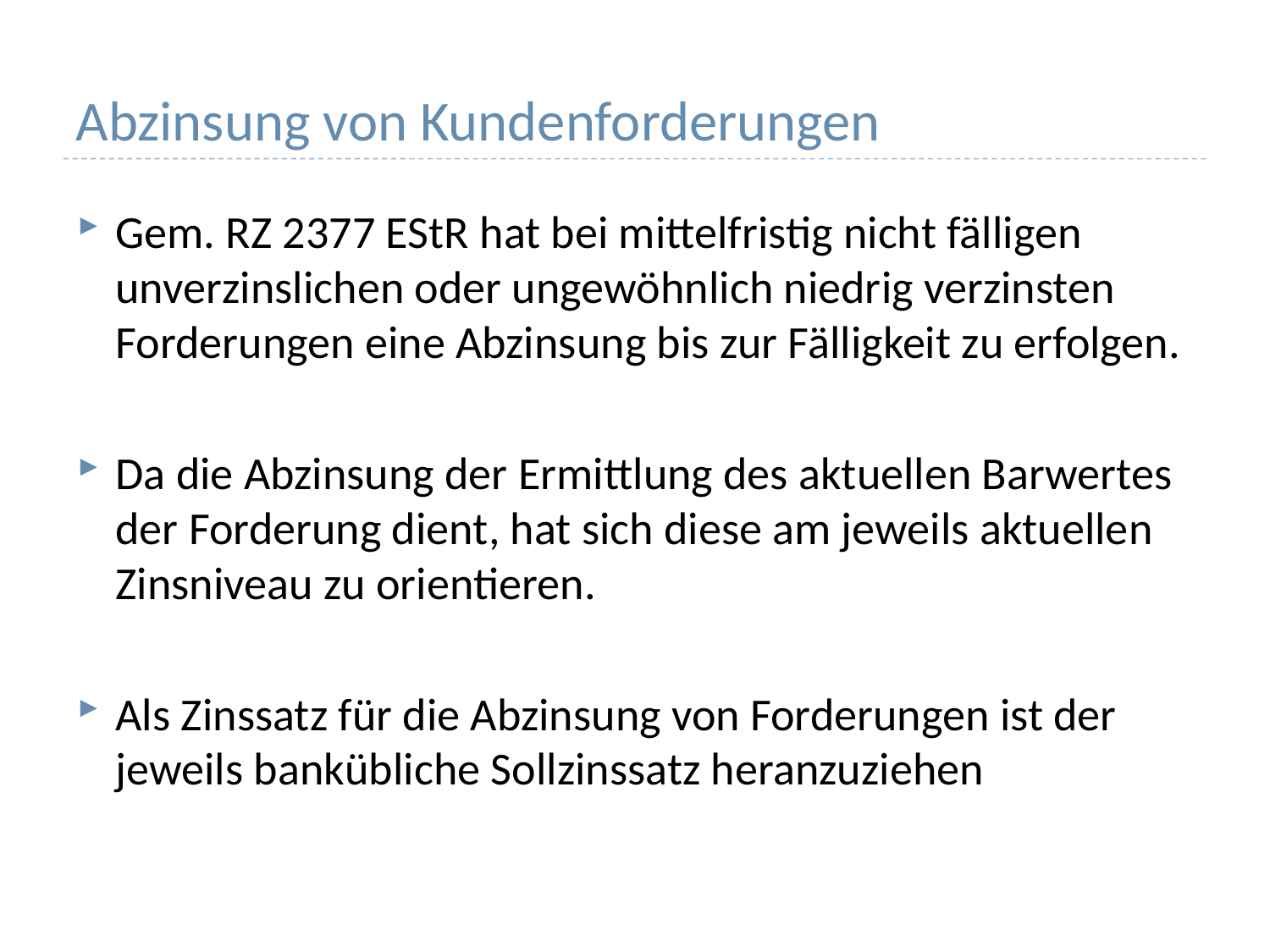

# Abzinsung von Kundenforderungen
Gem. RZ 2377 EStR hat bei mittelfristig nicht fälligen unverzinslichen oder ungewöhnlich niedrig verzinsten Forderungen eine Abzinsung bis zur Fälligkeit zu erfolgen.

Da die Abzinsung der Ermittlung des aktuellen Barwertes der Forderung dient, hat sich diese am jeweils aktuellen Zinsniveau zu orientieren.

Als Zinssatz für die Abzinsung von Forderungen ist der jeweils bankübliche Sollzinssatz heranzuziehen